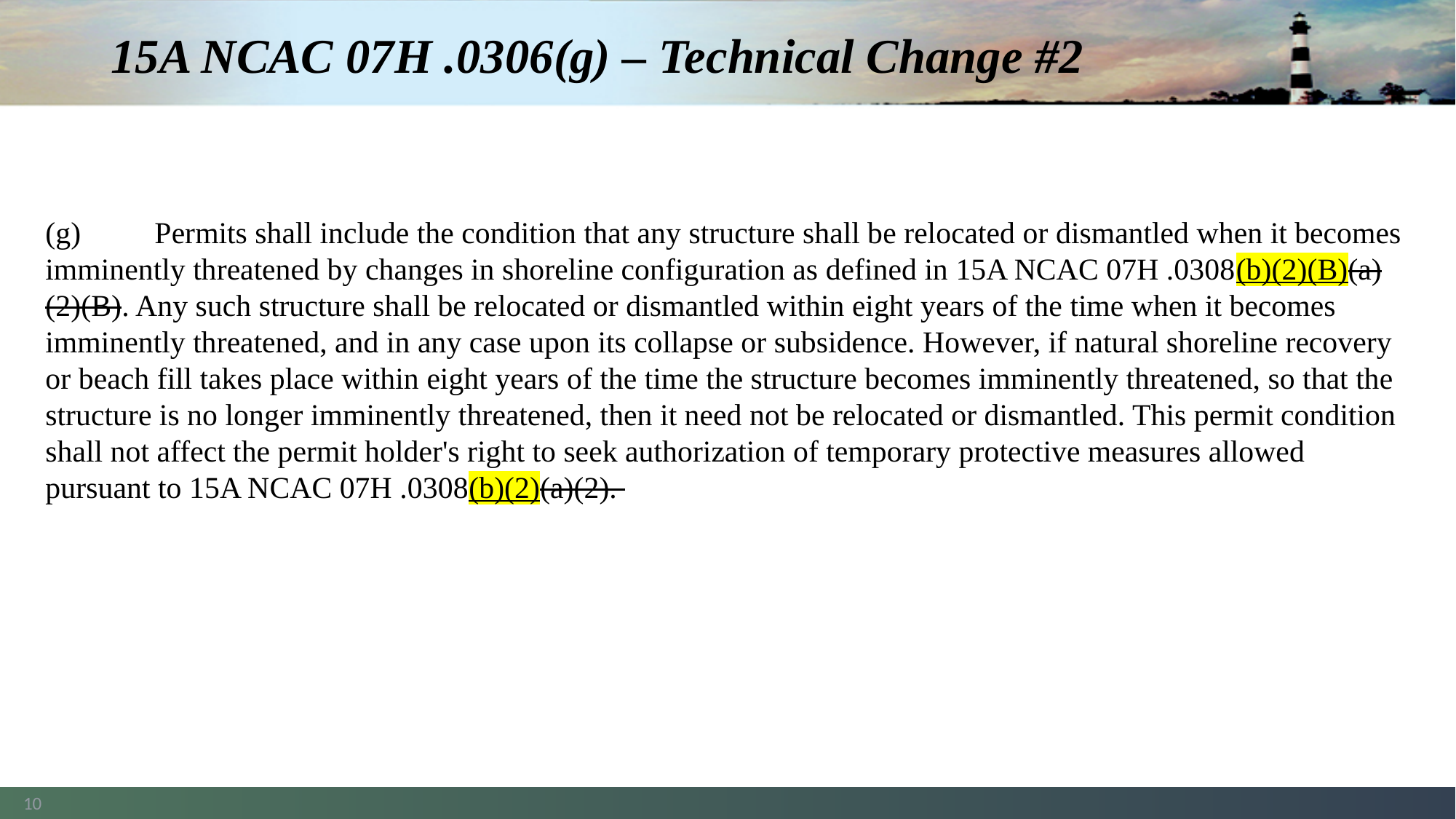

# 15A NCAC 07H .0306(g) – Technical Change #2

(g) 	Permits shall include the condition that any structure shall be relocated or dismantled when it becomes imminently threatened by changes in shoreline configuration as defined in 15A NCAC 07H .0308(b)(2)(B)(a)(2)(B). Any such structure shall be relocated or dismantled within eight years of the time when it becomes imminently threatened, and in any case upon its collapse or subsidence. However, if natural shoreline recovery or beach fill takes place within eight years of the time the structure becomes imminently threatened, so that the structure is no longer imminently threatened, then it need not be relocated or dismantled. This permit condition shall not affect the permit holder's right to seek authorization of temporary protective measures allowed pursuant to 15A NCAC 07H .0308(b)(2)(a)(2).

10